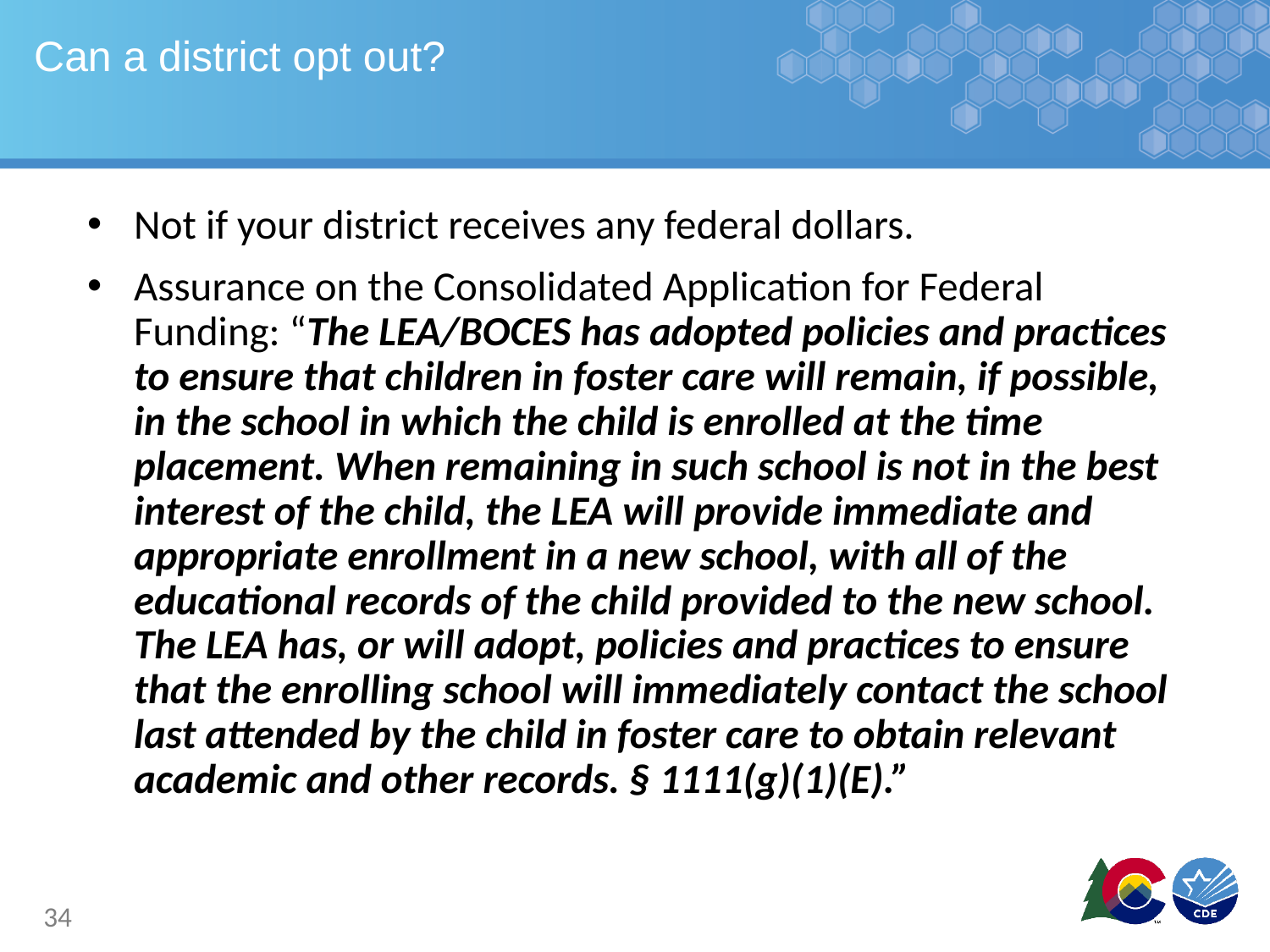

# Can a district opt out?
Not if your district receives any federal dollars.
Assurance on the Consolidated Application for Federal Funding: “The LEA/BOCES has adopted policies and practices to ensure that children in foster care will remain, if possible, in the school in which the child is enrolled at the time placement. When remaining in such school is not in the best interest of the child, the LEA will provide immediate and appropriate enrollment in a new school, with all of the educational records of the child provided to the new school. The LEA has, or will adopt, policies and practices to ensure that the enrolling school will immediately contact the school last attended by the child in foster care to obtain relevant academic and other records. § 1111(g)(1)(E).”

34